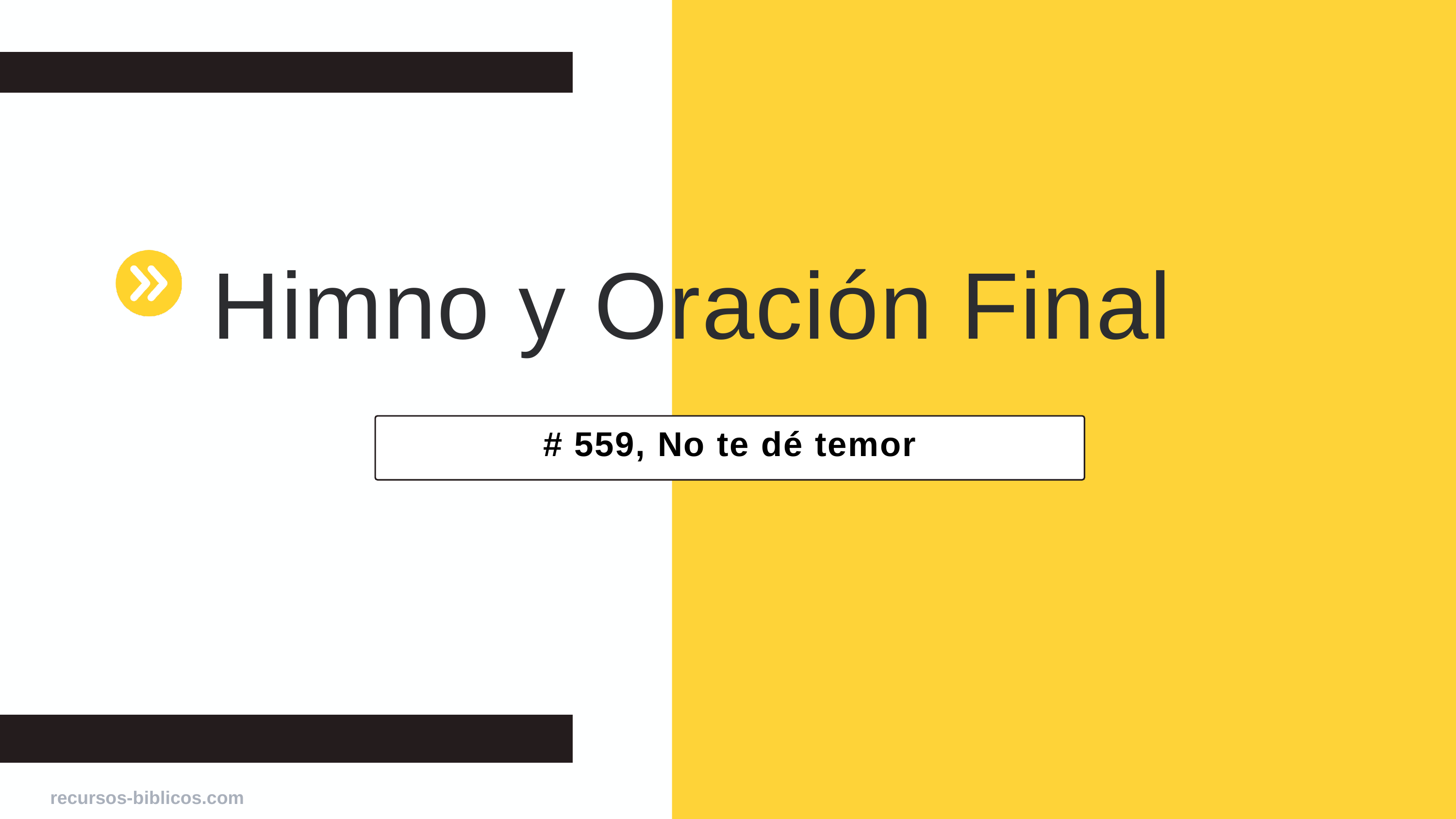

Himno y Oración Final

# 559, No te dé temor

recursos-biblicos.com